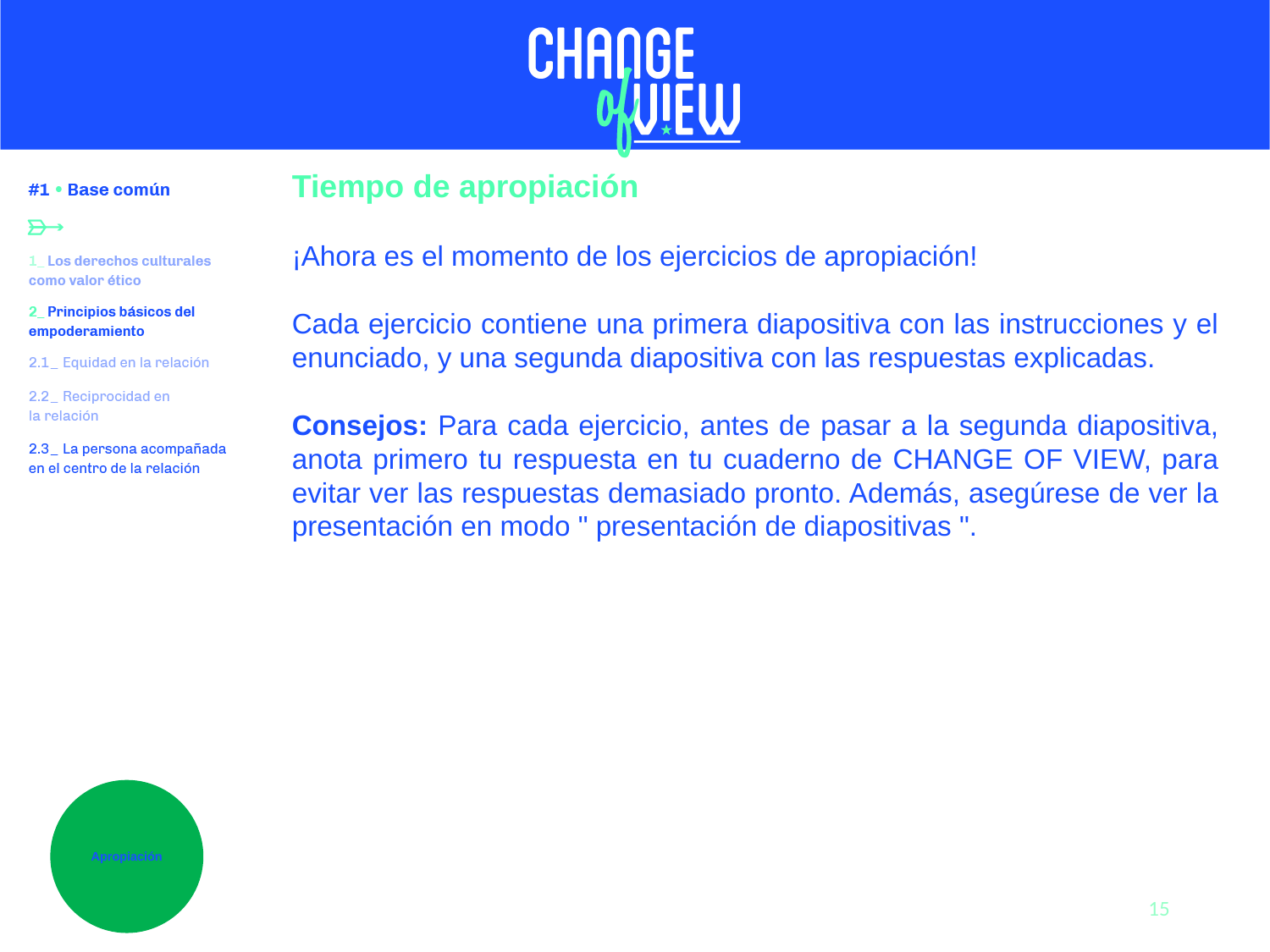

Tiempo de apropiación

¡Ahora es el momento de los ejercicios de apropiación!

Cada ejercicio contiene una primera diapositiva con las instrucciones y el enunciado, y una segunda diapositiva con las respuestas explicadas.

Consejos: Para cada ejercicio, antes de pasar a la segunda diapositiva, anota primero tu respuesta en tu cuaderno de CHANGE OF VIEW, para evitar ver las respuestas demasiado pronto. Además, asegúrese de ver la presentación en modo " presentación de diapositivas ".

Apropiación
15